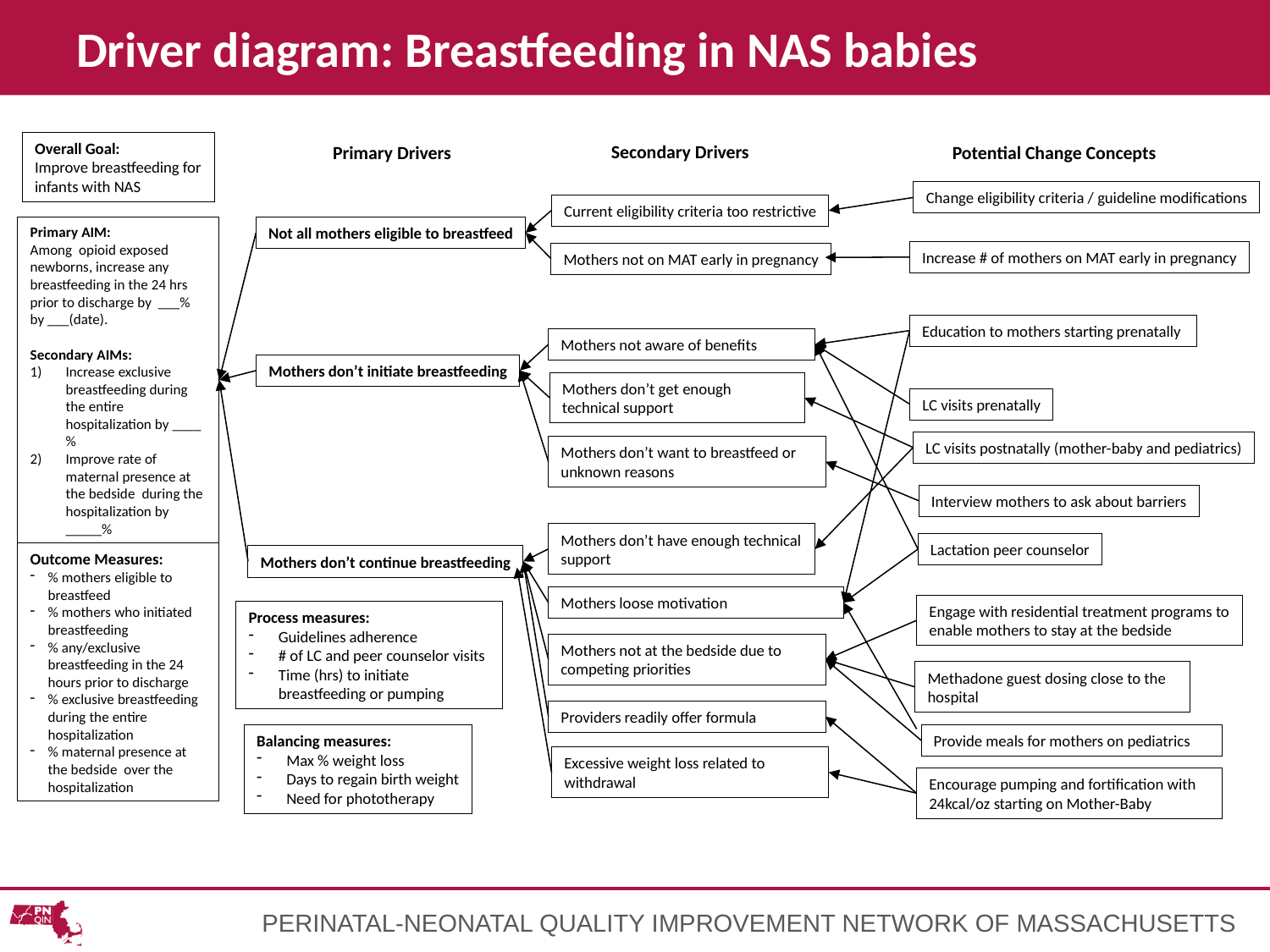

# Driver diagram: Breastfeeding in NAS babies
Overall Goal:
Improve breastfeeding for infants with NAS
Secondary Drivers
Primary Drivers
Potential Change Concepts
Change eligibility criteria / guideline modifications
Current eligibility criteria too restrictive
Primary AIM:
Among  opioid exposed newborns, increase any breastfeeding in the 24 hrs prior to discharge by  ___% by ___(date).

Secondary AIMs:
Increase exclusive breastfeeding during the entire hospitalization by ____%
Improve rate of maternal presence at the bedside  during the hospitalization by  _____%
Not all mothers eligible to breastfeed
Increase # of mothers on MAT early in pregnancy
Mothers not on MAT early in pregnancy
Education to mothers starting prenatally
Mothers not aware of benefits
Mothers don’t initiate breastfeeding
Mothers don’t get enough technical support
LC visits prenatally
LC visits postnatally (mother-baby and pediatrics)
Mothers don’t want to breastfeed or unknown reasons
Interview mothers to ask about barriers
Mothers don’t have enough technical support
Lactation peer counselor
Outcome Measures:
% mothers eligible to breastfeed
% mothers who initiated breastfeeding
% any/exclusive breastfeeding in the 24 hours prior to discharge
% exclusive breastfeeding during the entire hospitalization
% maternal presence at the bedside  over the hospitalization
Mothers don’t continue breastfeeding
Mothers loose motivation
Engage with residential treatment programs to enable mothers to stay at the bedside
Process measures:
Guidelines adherence
# of LC and peer counselor visits
Time (hrs) to initiate breastfeeding or pumping
Mothers not at the bedside due to competing priorities
Methadone guest dosing close to the hospital
Providers readily offer formula
Balancing measures:
Max % weight loss
Days to regain birth weight
Need for phototherapy
Provide meals for mothers on pediatrics
Excessive weight loss related to withdrawal
Encourage pumping and fortification with 24kcal/oz starting on Mother-Baby